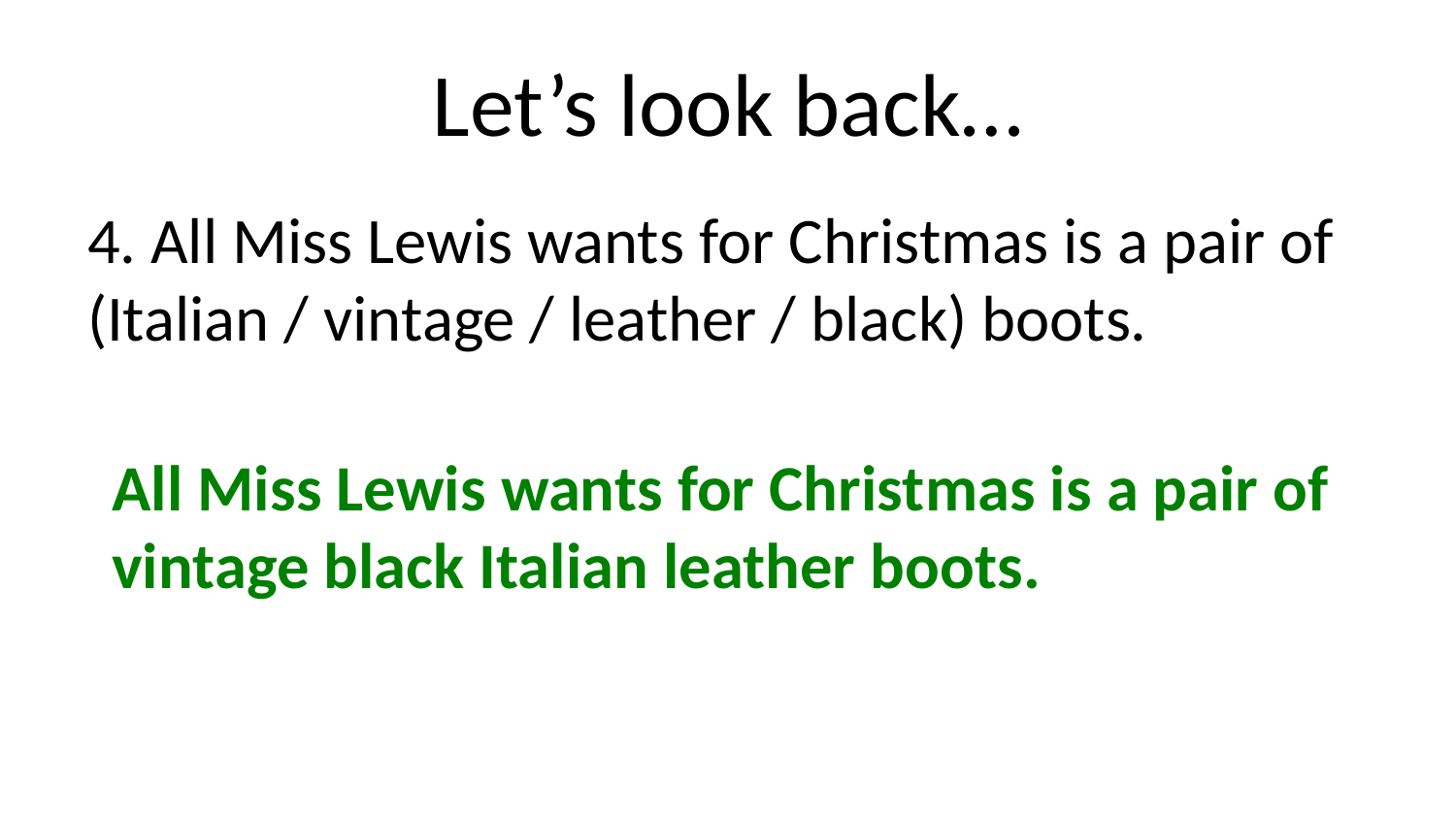

# Let’s look back…
4. All Miss Lewis wants for Christmas is a pair of (Italian / vintage / leather / black) boots.
All Miss Lewis wants for Christmas is a pair of vintage black Italian leather boots.